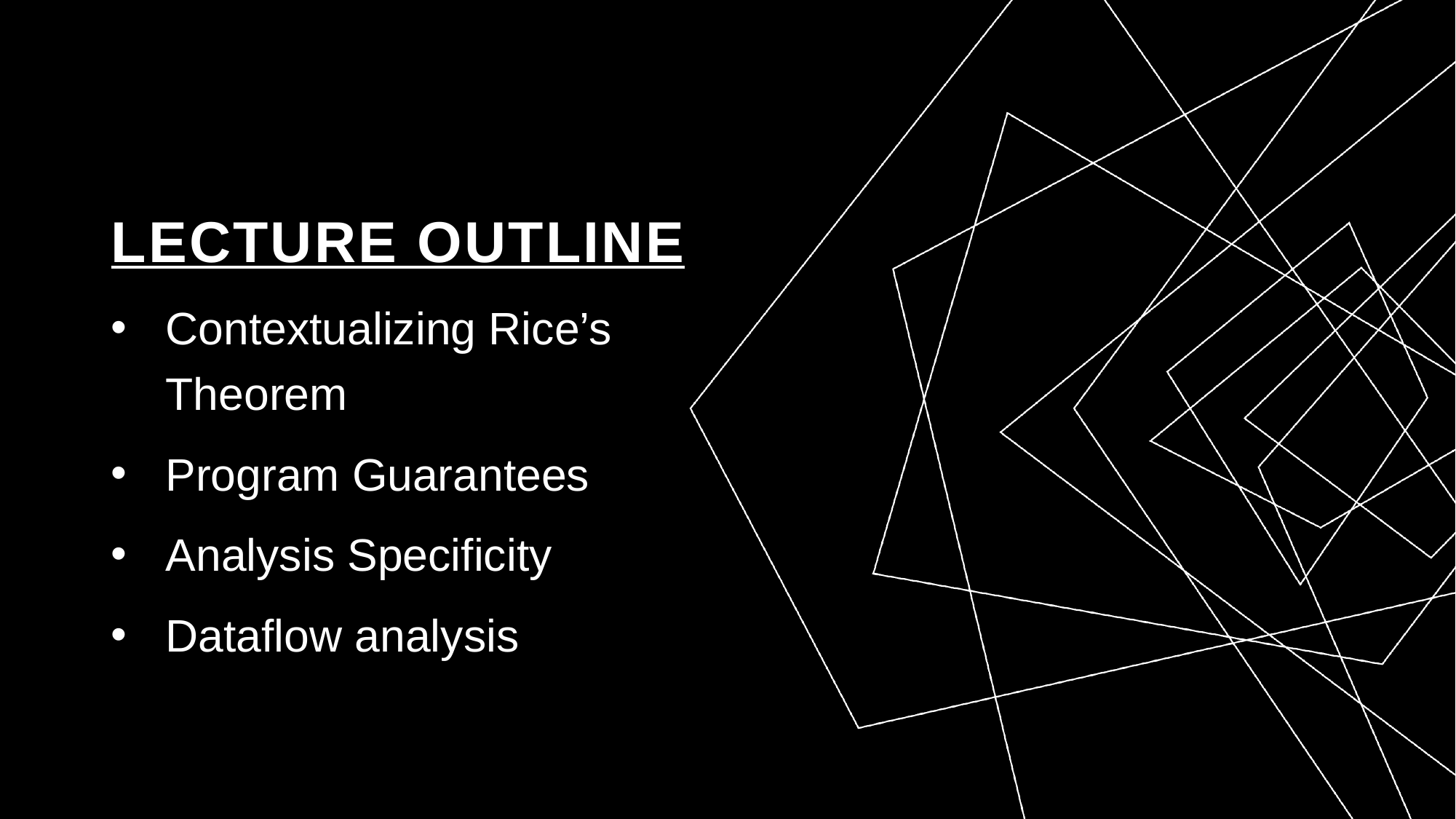

# Lecture Outline
Contextualizing Rice’s Theorem
Program Guarantees
Analysis Specificity
Dataflow analysis